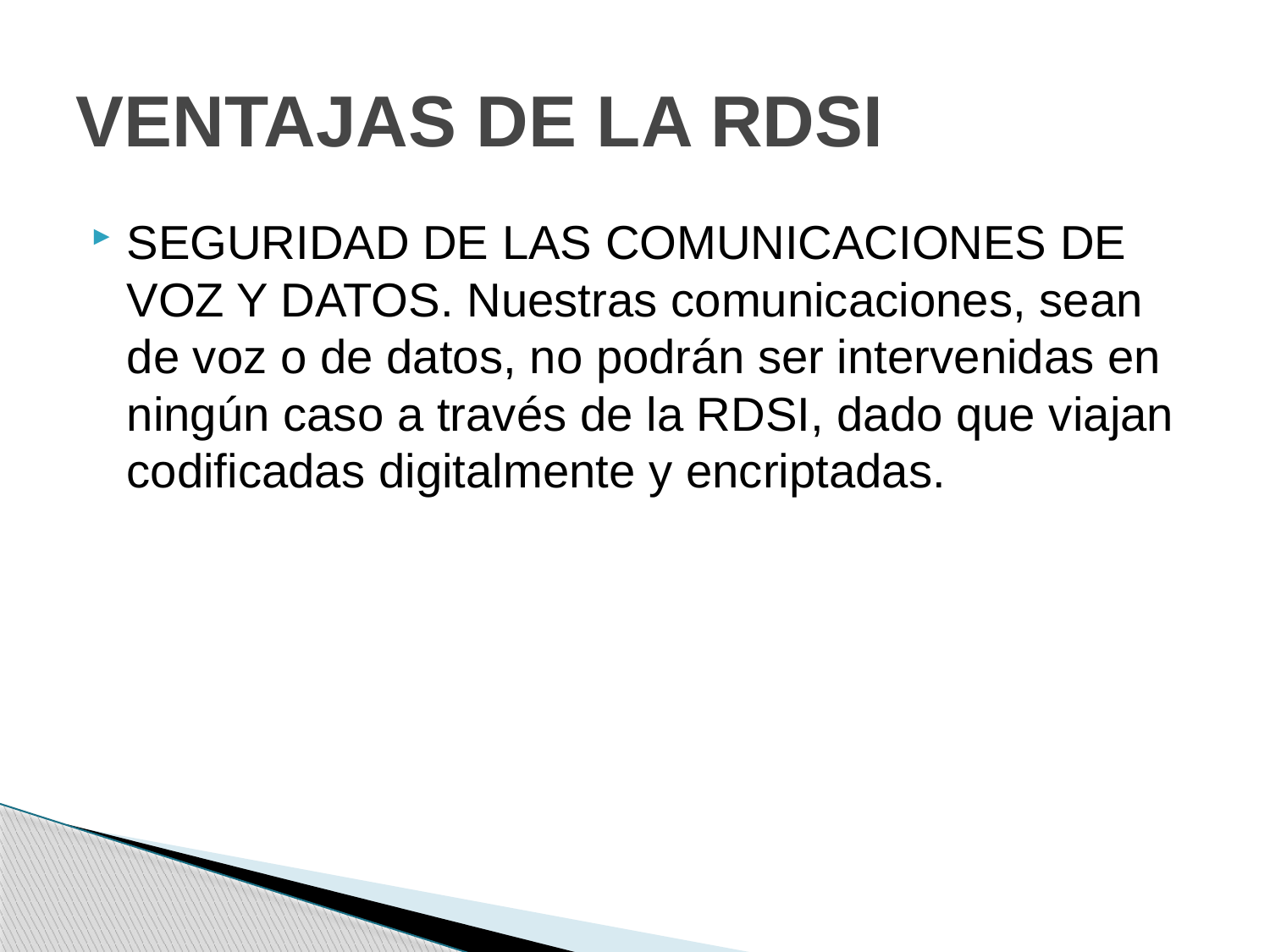

# VENTAJAS DE LA RDSI
SEGURIDAD DE LAS COMUNICACIONES DE VOZ Y DATOS. Nuestras comunicaciones, sean de voz o de datos, no podrán ser intervenidas en ningún caso a través de la RDSI, dado que viajan codificadas digitalmente y encriptadas.